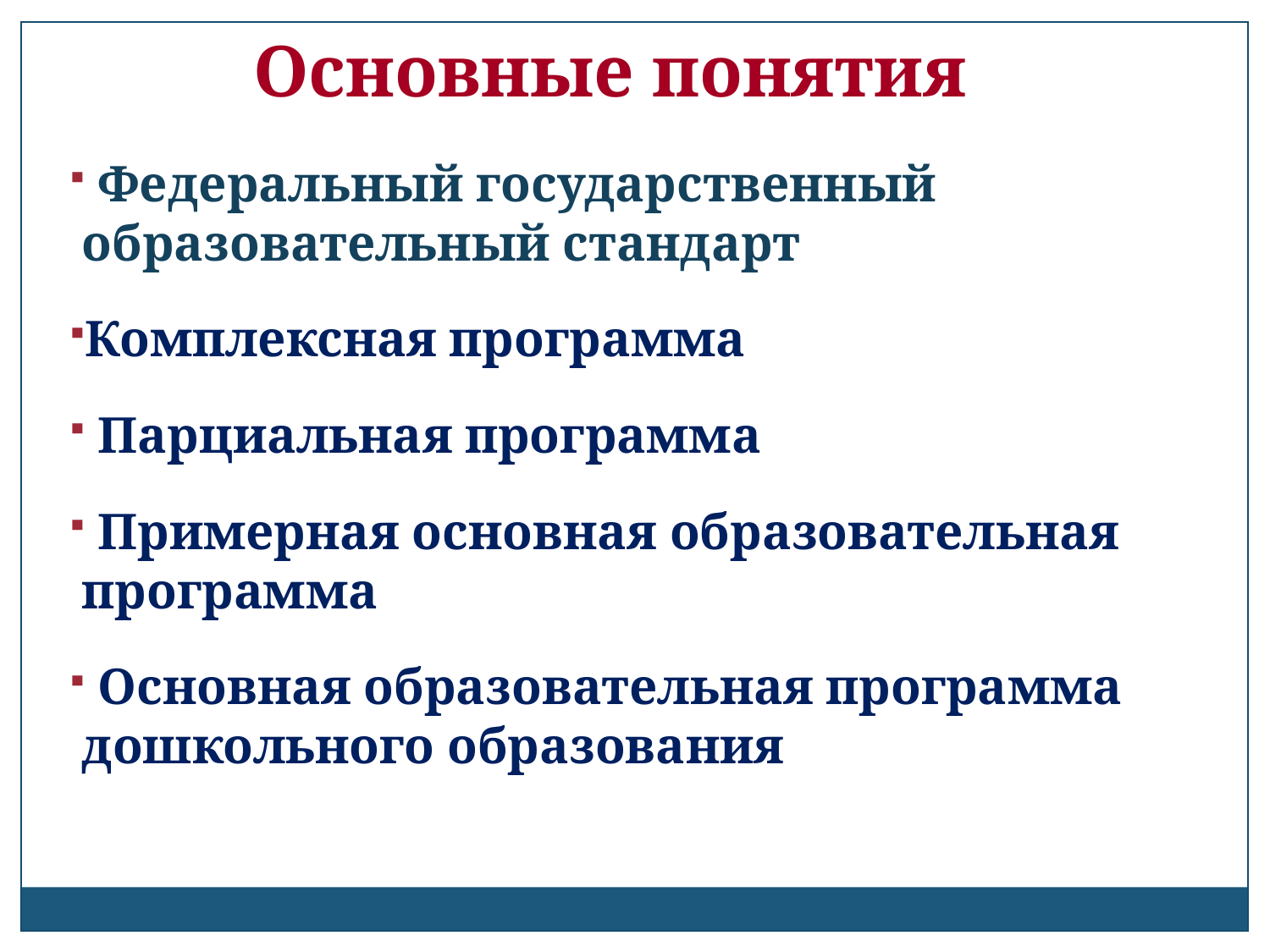

Основные понятия

 Федеральный государственный образовательный стандарт
Комплексная программа
 Парциальная программа
 Примерная основная образовательная программа
 Основная образовательная программа дошкольного образования